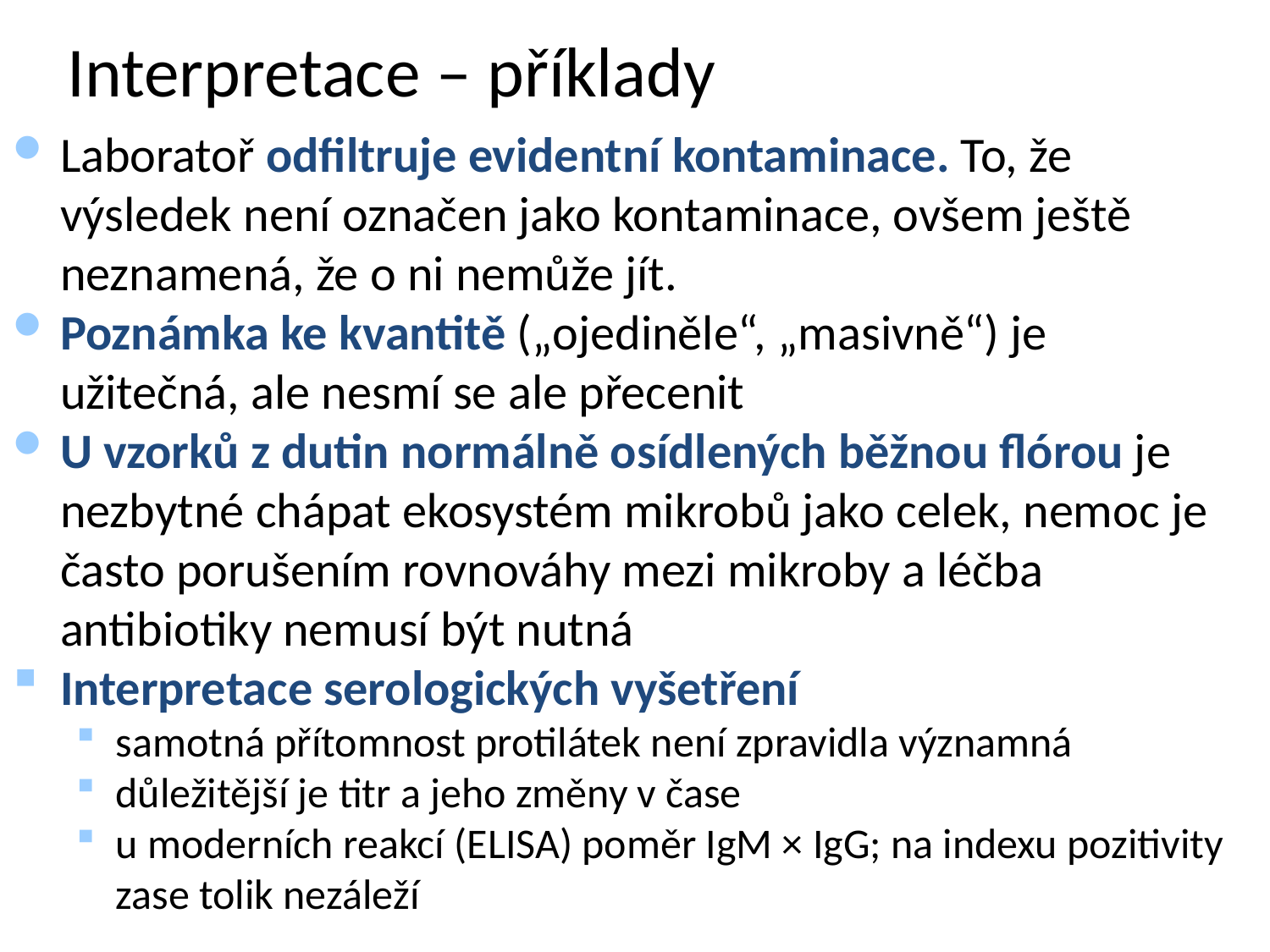

# Interpretace – příklady
Laboratoř odfiltruje evidentní kontaminace. To, že výsledek není označen jako kontaminace, ovšem ještě neznamená, že o ni nemůže jít.
Poznámka ke kvantitě („ojediněle“, „masivně“) je užitečná, ale nesmí se ale přecenit
U vzorků z dutin normálně osídlených běžnou flórou je nezbytné chápat ekosystém mikrobů jako celek, nemoc je často porušením rovnováhy mezi mikroby a léčba antibiotiky nemusí být nutná
Interpretace serologických vyšetření
samotná přítomnost protilátek není zpravidla významná
důležitější je titr a jeho změny v čase
u moderních reakcí (ELISA) poměr IgM × IgG; na indexu pozitivity zase tolik nezáleží